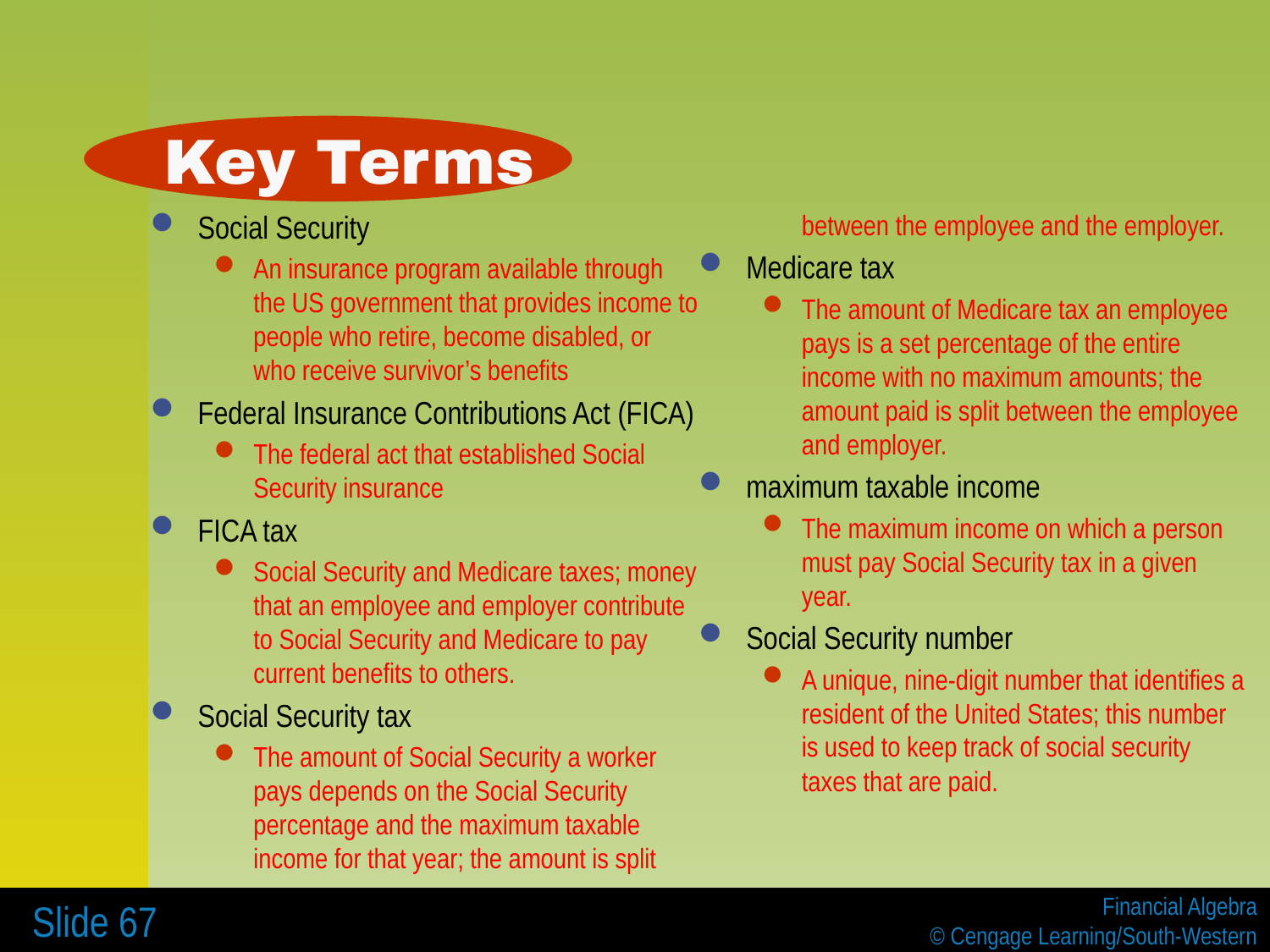

Key Terms
Social Security
An insurance program available through the US government that provides income to people who retire, become disabled, or who receive survivor’s benefits
Federal Insurance Contributions Act (FICA)
The federal act that established Social Security insurance
FICA tax
Social Security and Medicare taxes; money that an employee and employer contribute to Social Security and Medicare to pay current benefits to others.
Social Security tax
The amount of Social Security a worker pays depends on the Social Security percentage and the maximum taxable income for that year; the amount is split between the employee and the employer.
Medicare tax
The amount of Medicare tax an employee pays is a set percentage of the entire income with no maximum amounts; the amount paid is split between the employee and employer.
maximum taxable income
The maximum income on which a person must pay Social Security tax in a given year.
Social Security number
A unique, nine-digit number that identifies a resident of the United States; this number is used to keep track of social security taxes that are paid.
  Slide 67